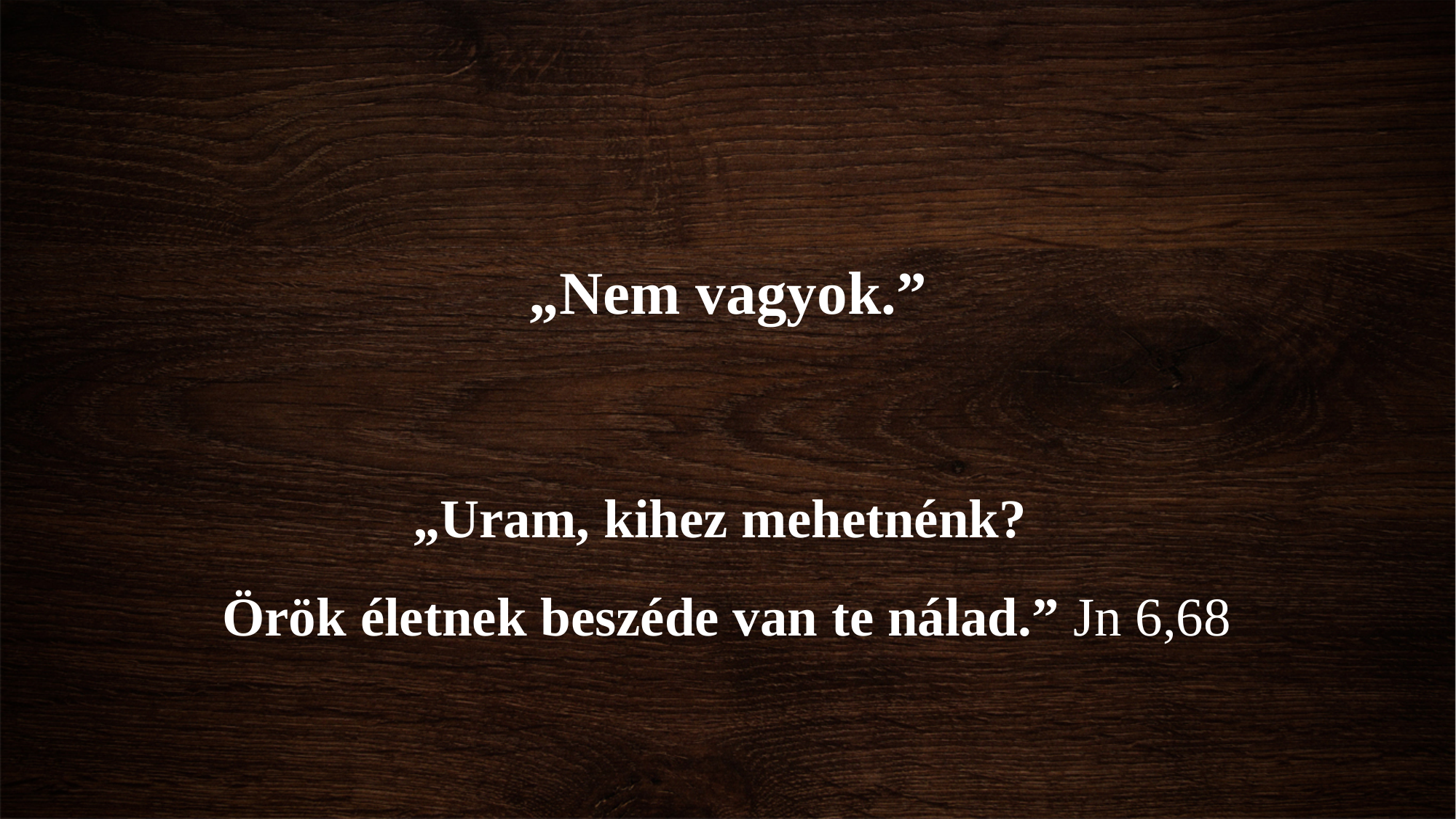

„Nem vagyok.”
„Uram, kihez mehetnénk?
Örök életnek beszéde van te nálad.” Jn 6,68